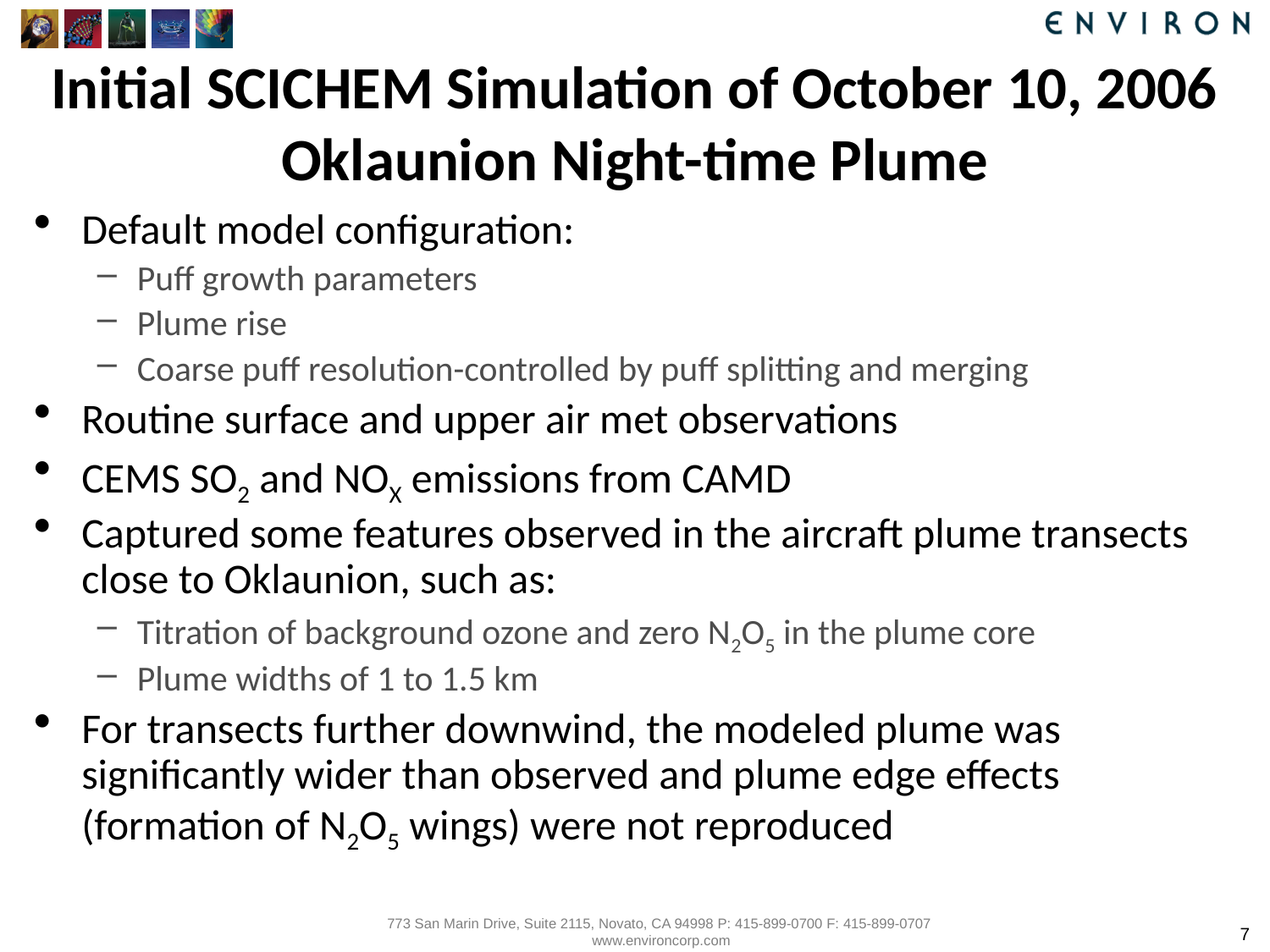

# Initial SCICHEM Simulation of October 10, 2006 Oklaunion Night-time Plume
Default model configuration:
Puff growth parameters
Plume rise
Coarse puff resolution-controlled by puff splitting and merging
Routine surface and upper air met observations
CEMS SO2 and NOX emissions from CAMD
Captured some features observed in the aircraft plume transects close to Oklaunion, such as:
Titration of background ozone and zero N2O5 in the plume core
Plume widths of 1 to 1.5 km
For transects further downwind, the modeled plume was significantly wider than observed and plume edge effects (formation of N2O5 wings) were not reproduced

7